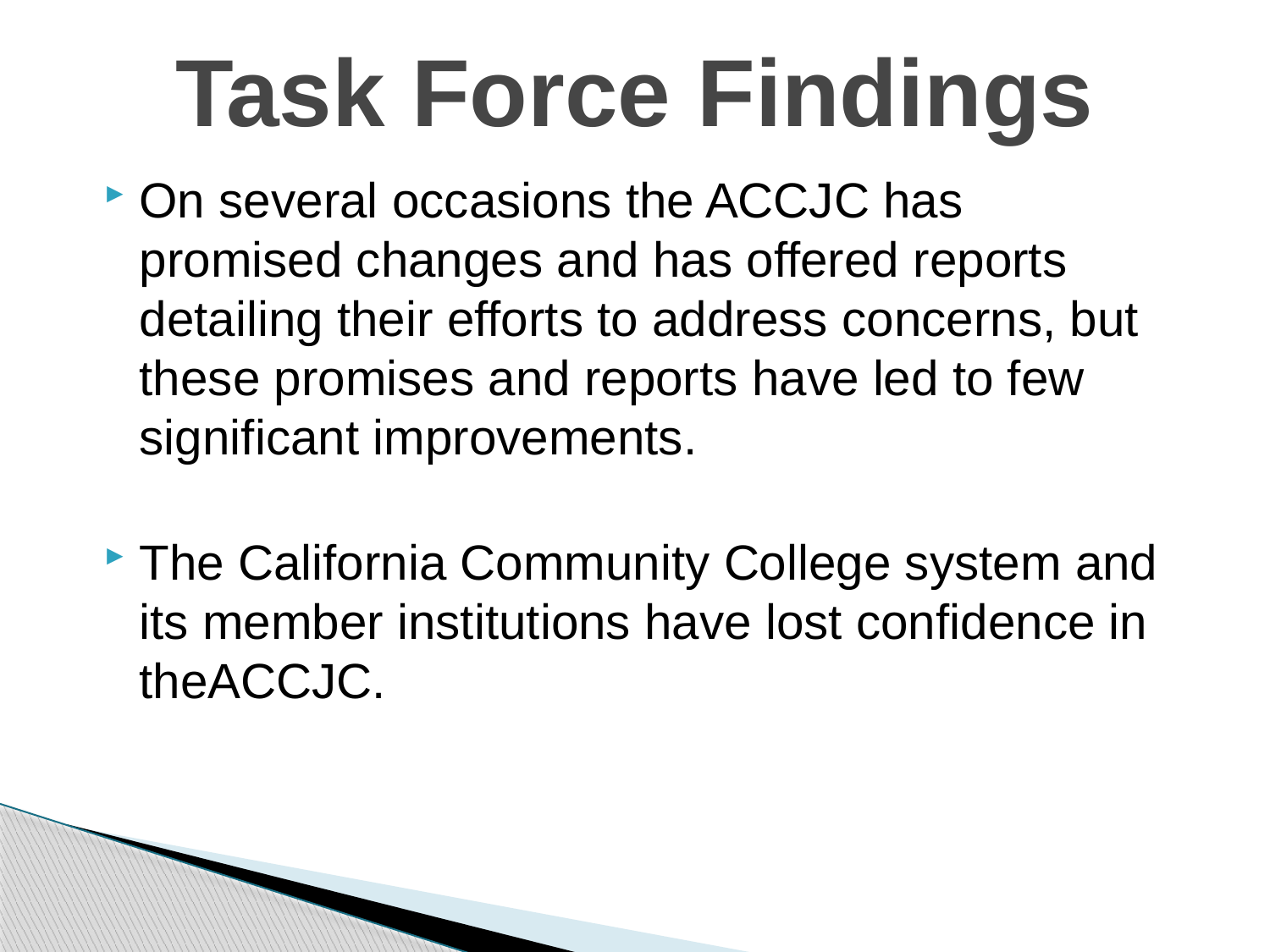

# Task Force Findings
On several occasions the ACCJC has promised changes and has offered reports detailing their efforts to address concerns, but these promises and reports have led to few significant improvements.
The California Community College system and its member institutions have lost confidence in theACCJC.